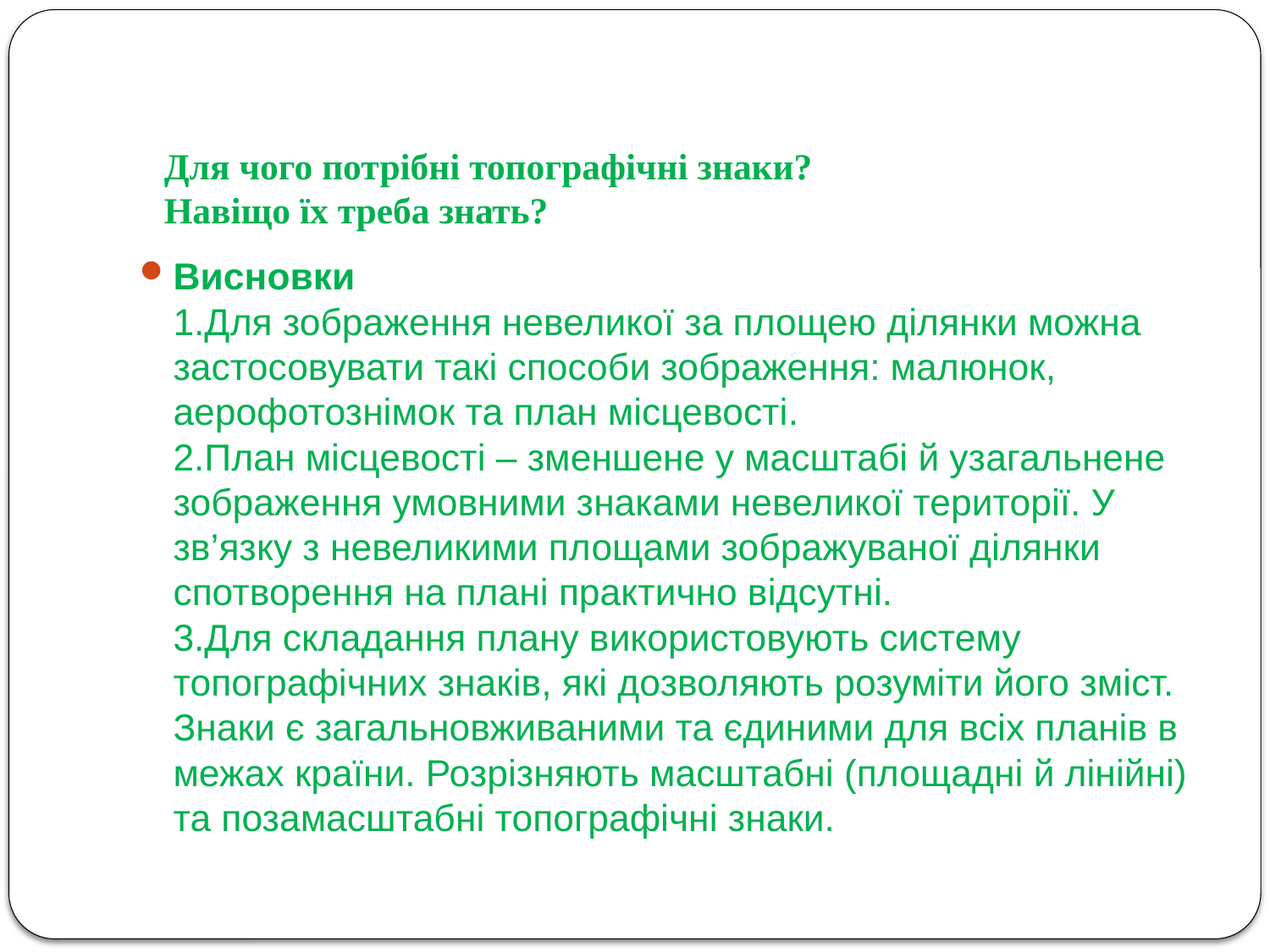

# Для чого потрібні топографічні знаки? Навіщо їх треба знать?
Висновки
1.Для зображення невеликої за площею ділянки можна застосовувати такі способи зображення: малюнок, аерофотознімок та план місцевості.
2.План місцевості – зменшене у масштабі й узагальнене зображення умовними знаками невеликої території. У зв’язку з невеликими площами зображуваної ділянки спотворення на плані практично відсутні.
3.Для складання плану використовують систему топографічних знаків, які дозволяють розуміти його зміст. Знаки є загальновживаними та єдиними для всіх планів в межах країни. Розрізняють масштабні (площадні й лінійні) та позамасштабні топографічні знаки.